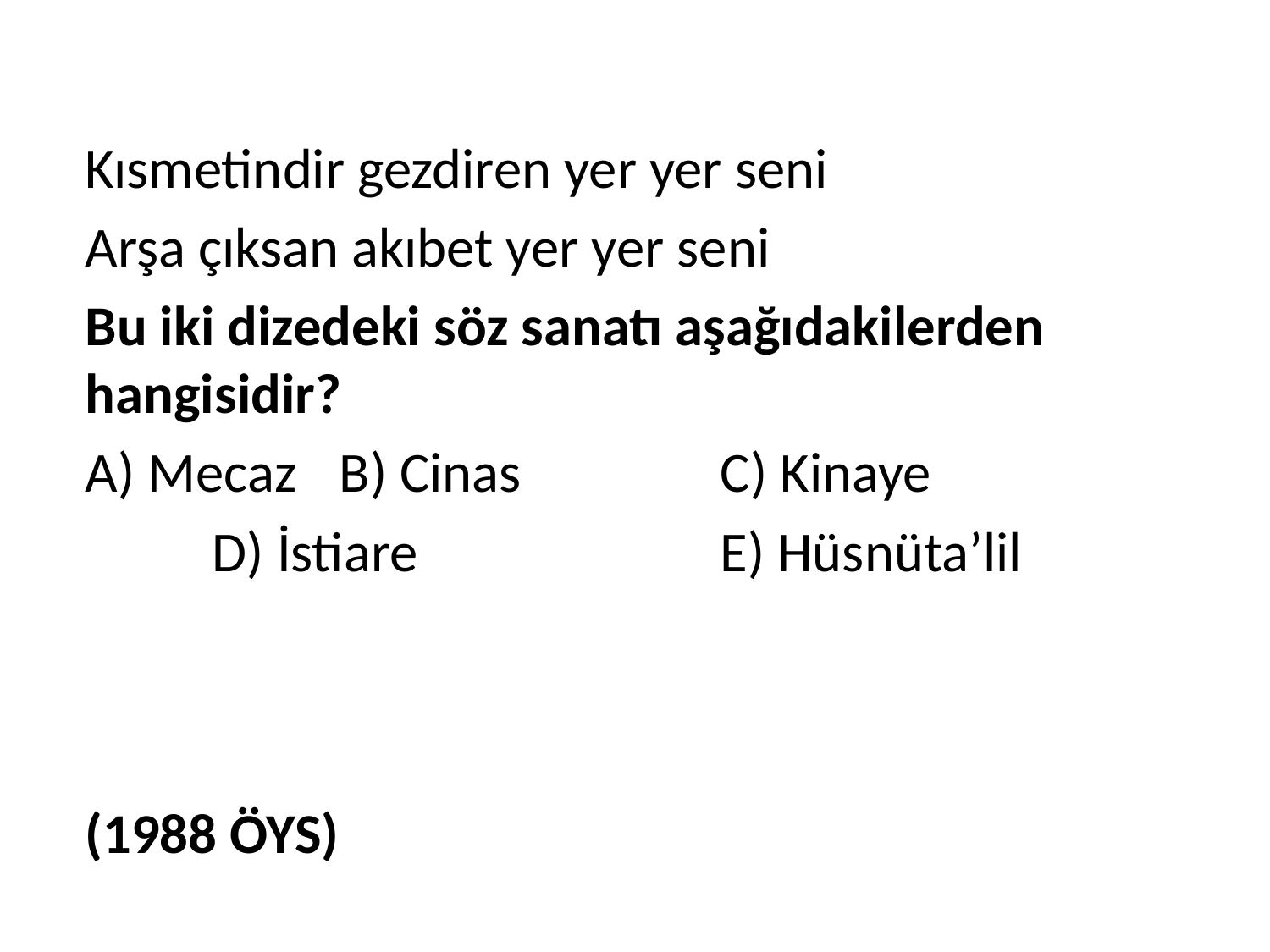

Kısmetindir gezdiren yer yer seni
	Arşa çıksan akıbet yer yer seni
	Bu iki dizedeki söz sanatı aşağıdakilerden hangisidir?
	A) Mecaz	B) Cinas		C) Kinaye
		D) İstiare			E) Hüsnüta’lil
	 																								(1988 ÖYS)